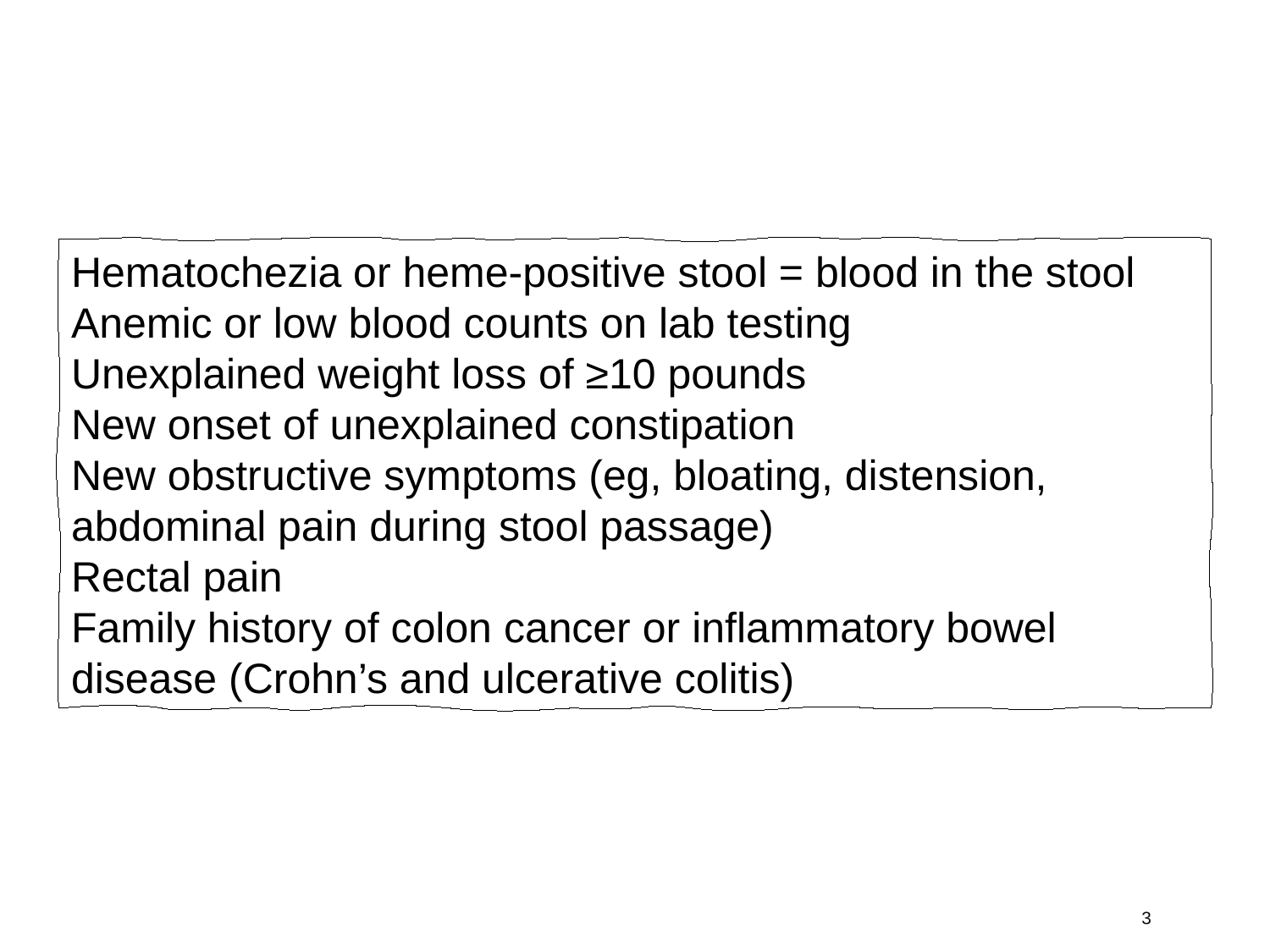

Hematochezia or heme-positive stool = blood in the stool
Anemic or low blood counts on lab testing
Unexplained weight loss of ≥10 pounds
New onset of unexplained constipation
New obstructive symptoms (eg, bloating, distension, abdominal pain during stool passage)
Rectal pain
Family history of colon cancer or inflammatory bowel disease (Crohn’s and ulcerative colitis)
3